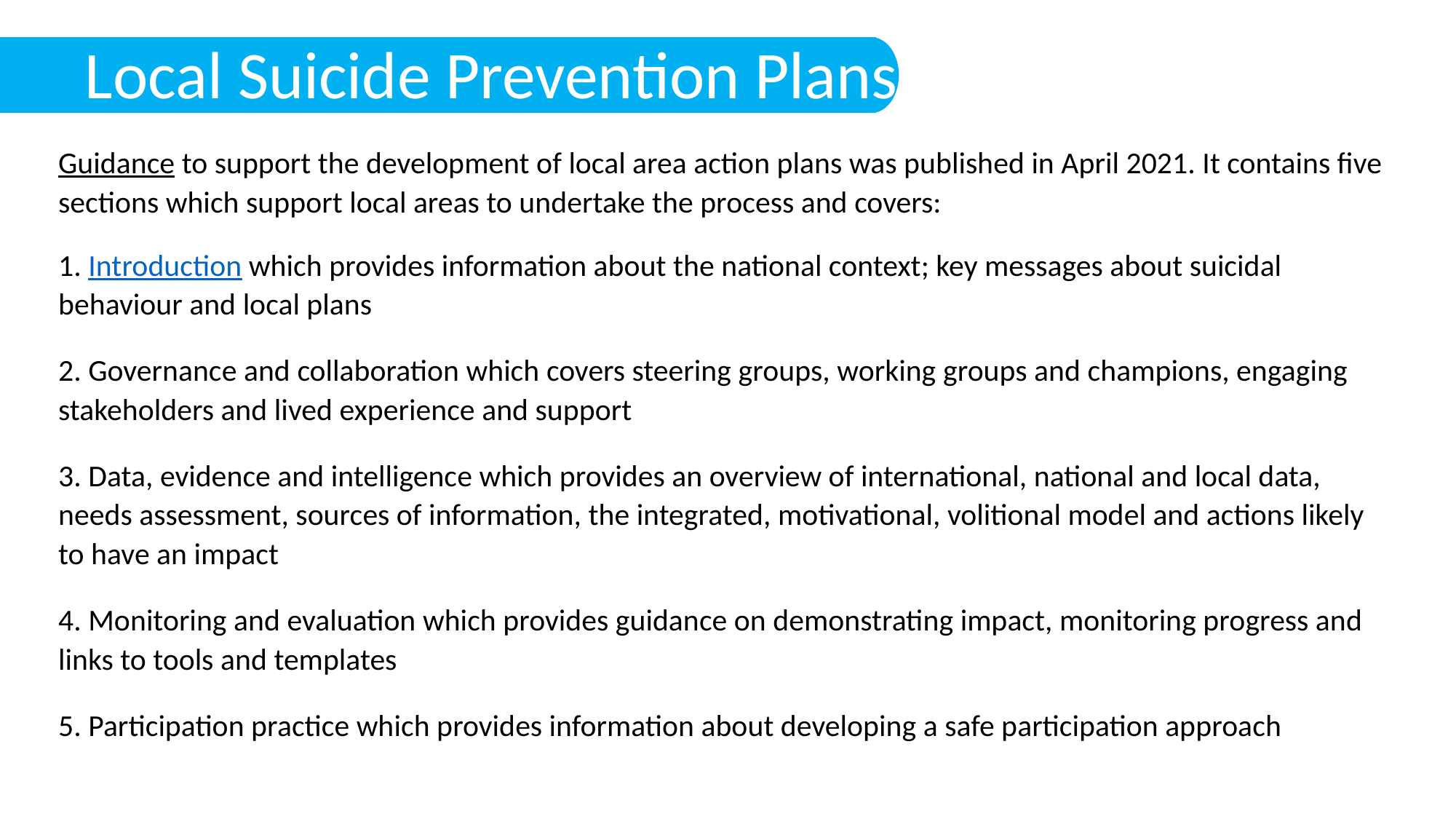

# Local Suicide Prevention Plans

Guidance to support the development of local area action plans was published in April 2021. It contains five sections which support local areas to undertake the process and covers:
1. Introduction which provides information about the national context; key messages about suicidal behaviour and local plans
2. Governance and collaboration which covers steering groups, working groups and champions, engaging stakeholders and lived experience and support
3. Data, evidence and intelligence which provides an overview of international, national and local data, needs assessment, sources of information, the integrated, motivational, volitional model and actions likely to have an impact
4. Monitoring and evaluation which provides guidance on demonstrating impact, monitoring progress and links to tools and templates
5. Participation practice which provides information about developing a safe participation approach